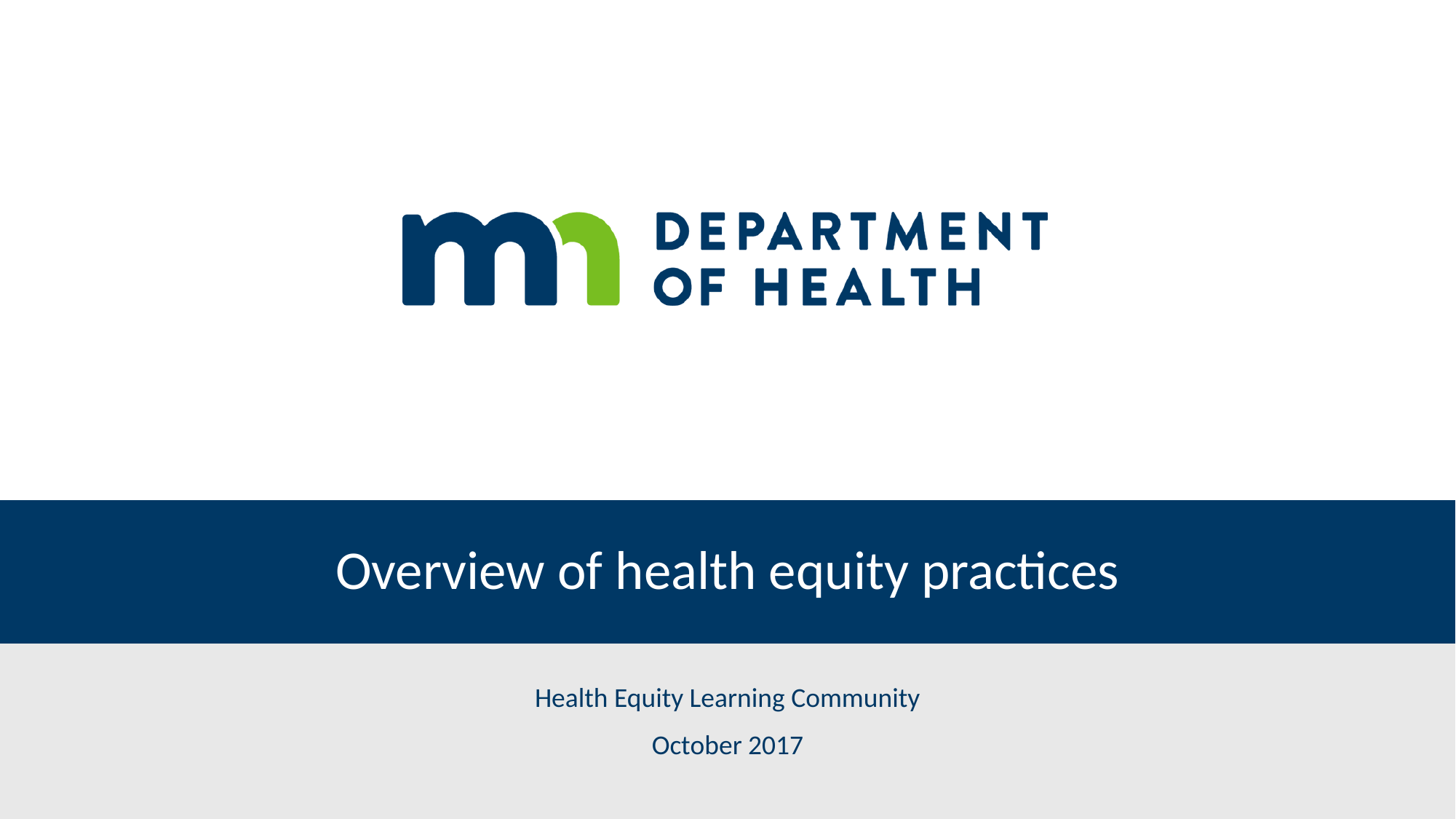

# Overview of health equity practices
Health Equity Learning Community
October 2017